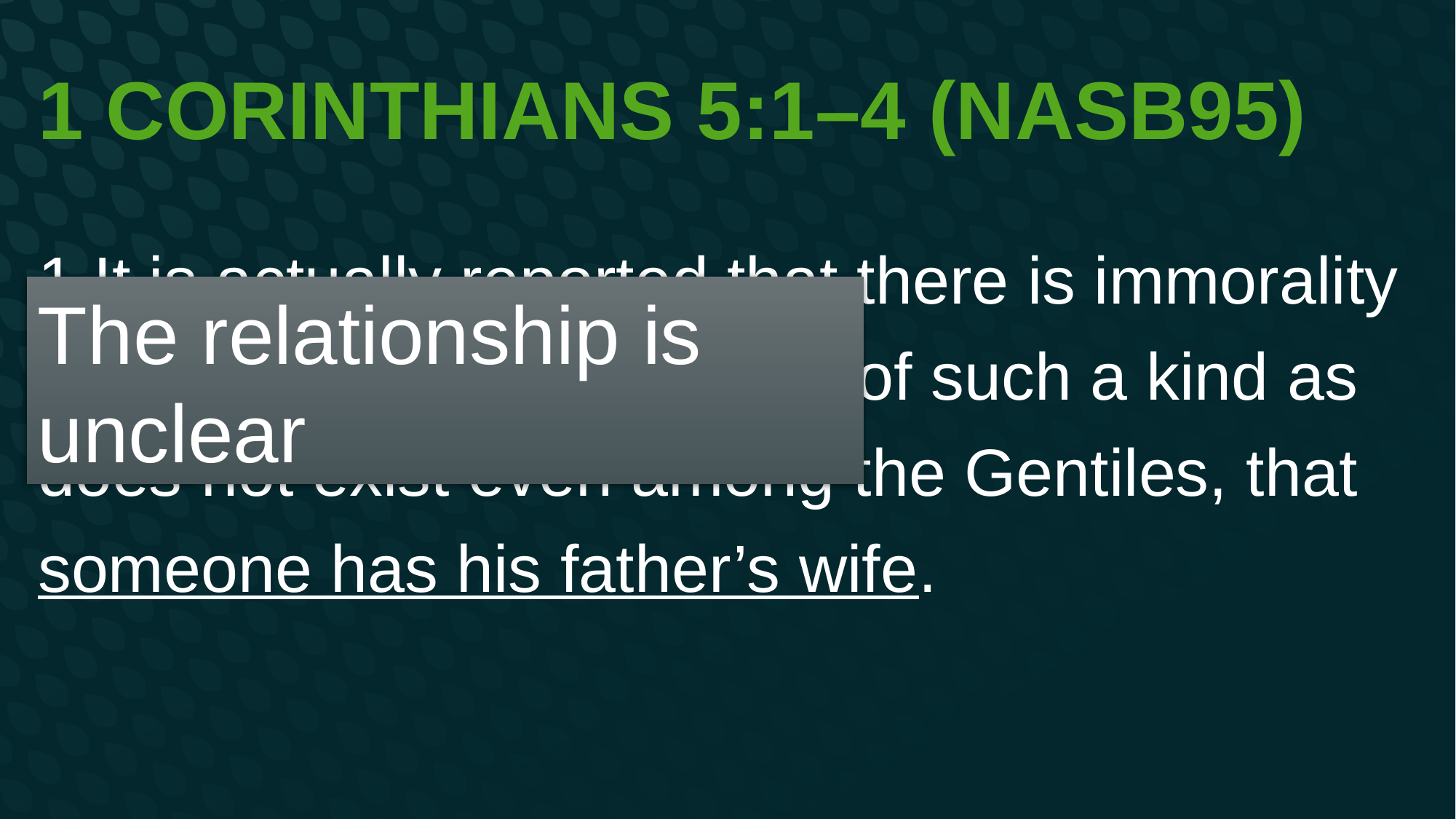

# 1 Corinthians 5:1–4 (NASB95)
1 It is actually reported that there is immorality among you, and immorality of such a kind as does not exist even among the Gentiles, that someone has his father’s wife.
The relationship is unclear